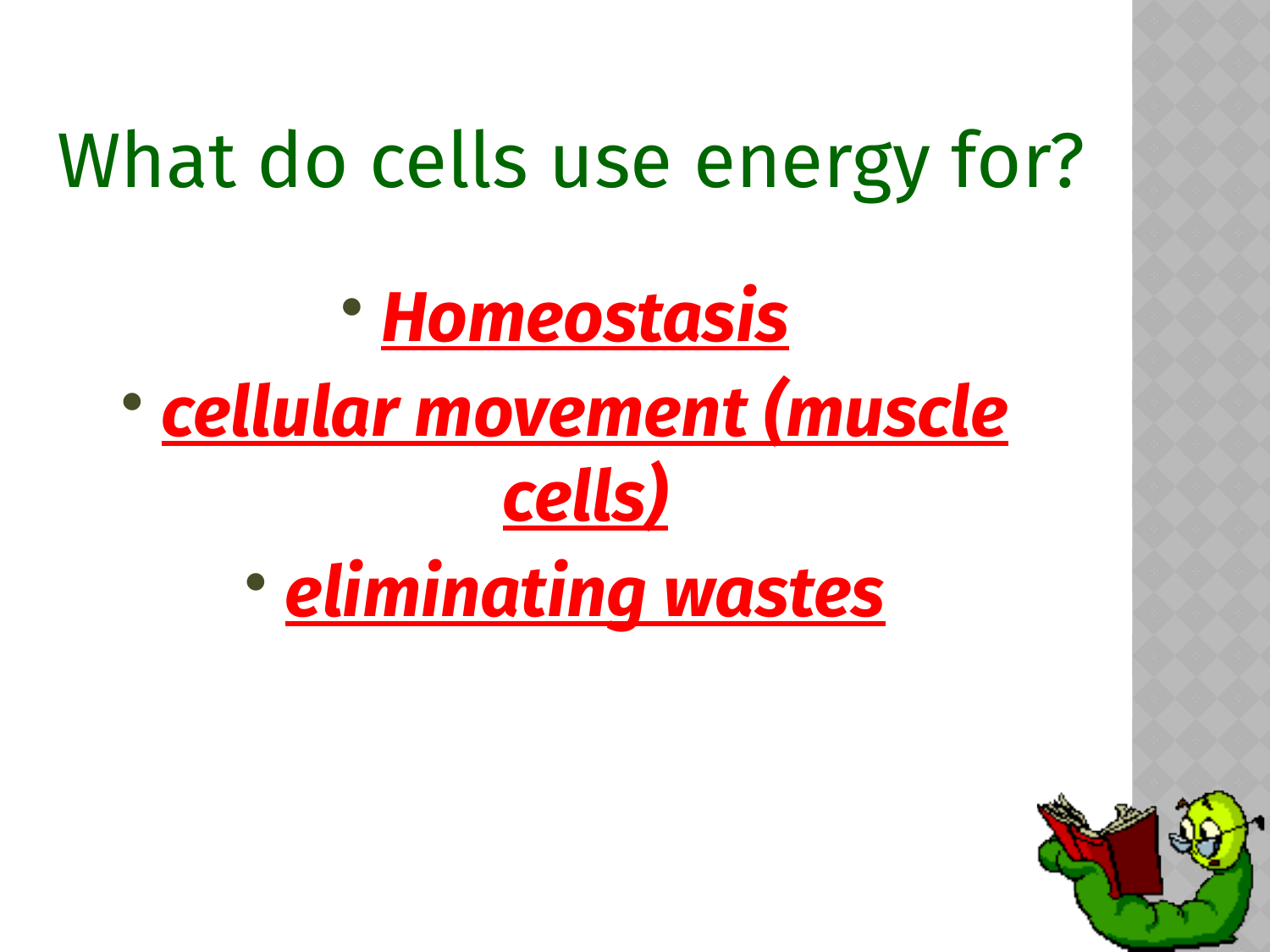

# What do cells use energy for?
Homeostasis
cellular movement (muscle cells)
eliminating wastes